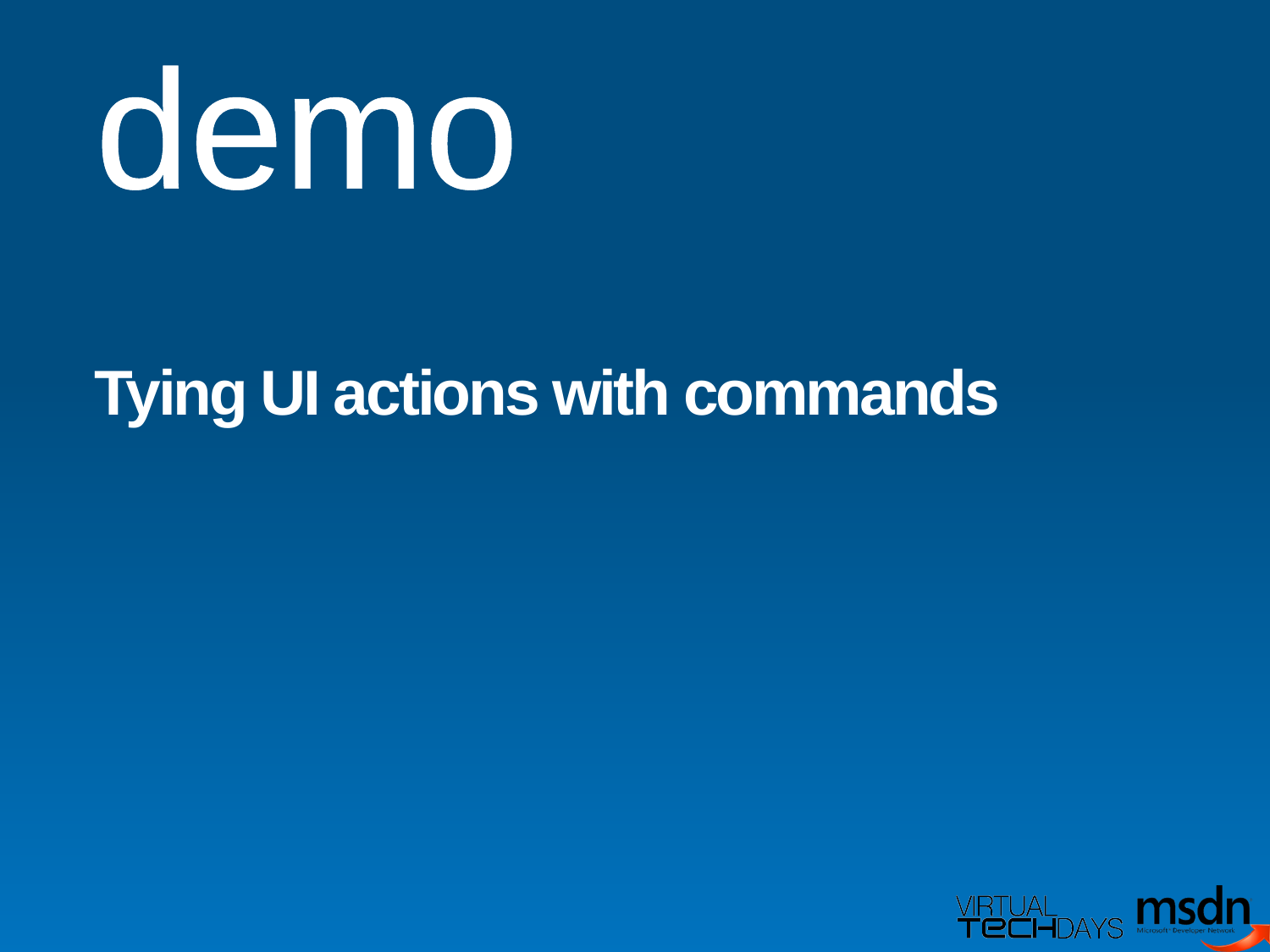

demo
# Tying UI actions with commands